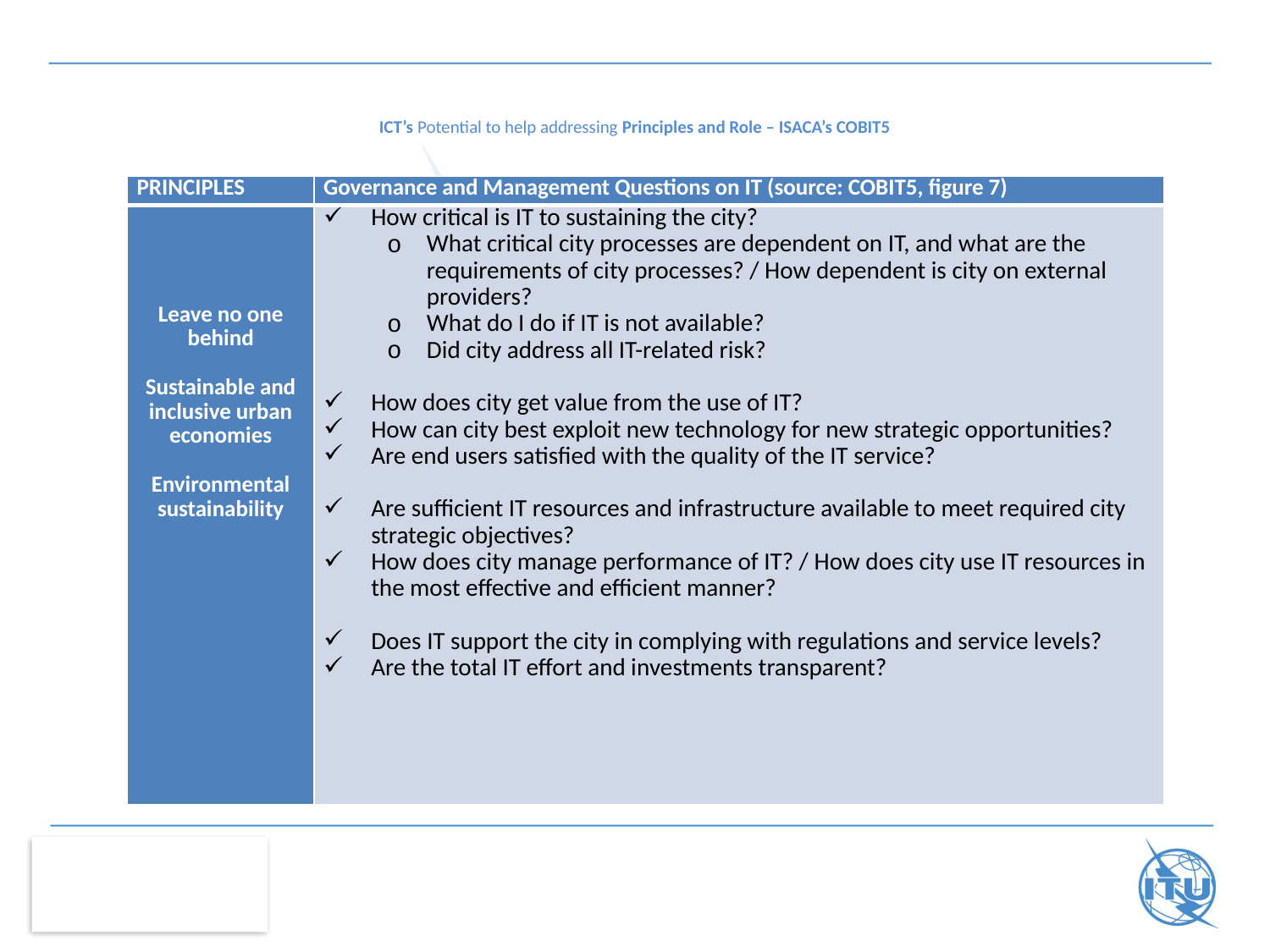

# ICT’s Potential to help addressing Principles and Role – ISACA’s COBIT5
| PRINCIPLES | Governance and Management Questions on IT (source: COBIT5, figure 7) |
| --- | --- |
| Leave no one behind   Sustainable and inclusive urban economies   Environmental sustainability | How critical is IT to sustaining the city? What critical city processes are dependent on IT, and what are the requirements of city processes? / How dependent is city on external providers? What do I do if IT is not available? Did city address all IT-related risk?   How does city get value from the use of IT? How can city best exploit new technology for new strategic opportunities? Are end users satisfied with the quality of the IT service?   Are sufficient IT resources and infrastructure available to meet required city strategic objectives? How does city manage performance of IT? / How does city use IT resources in the most effective and efficient manner?   Does IT support the city in complying with regulations and service levels? Are the total IT effort and investments transparent? |